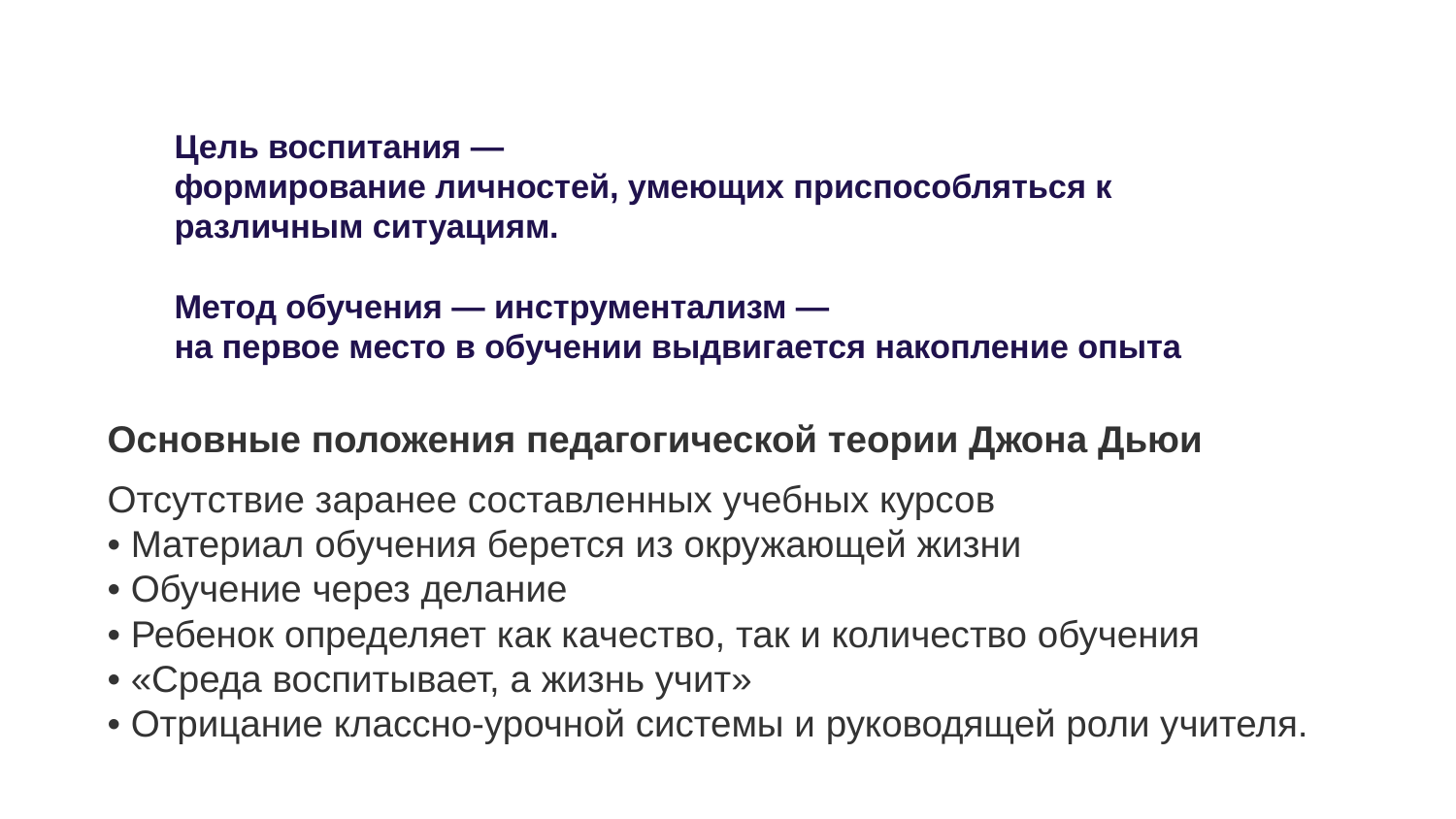

Цель воспитания —
формирование личностей, умеющих приспособляться к различным ситуациям.

Метод обучения — инструментализм —
на первое место в обучении выдвигается накопление опыта
Основные положения педагогической теории Джона Дьюи
Отсутствие заранее составленных учебных курсов
• Материал обучения берется из окружающей жизни
• Обучение через делание
• Ребенок определяет как качество, так и количество обучения
• «Среда воспитывает, а жизнь учит»
• Отрицание классно-урочной системы и руководящей роли учителя.